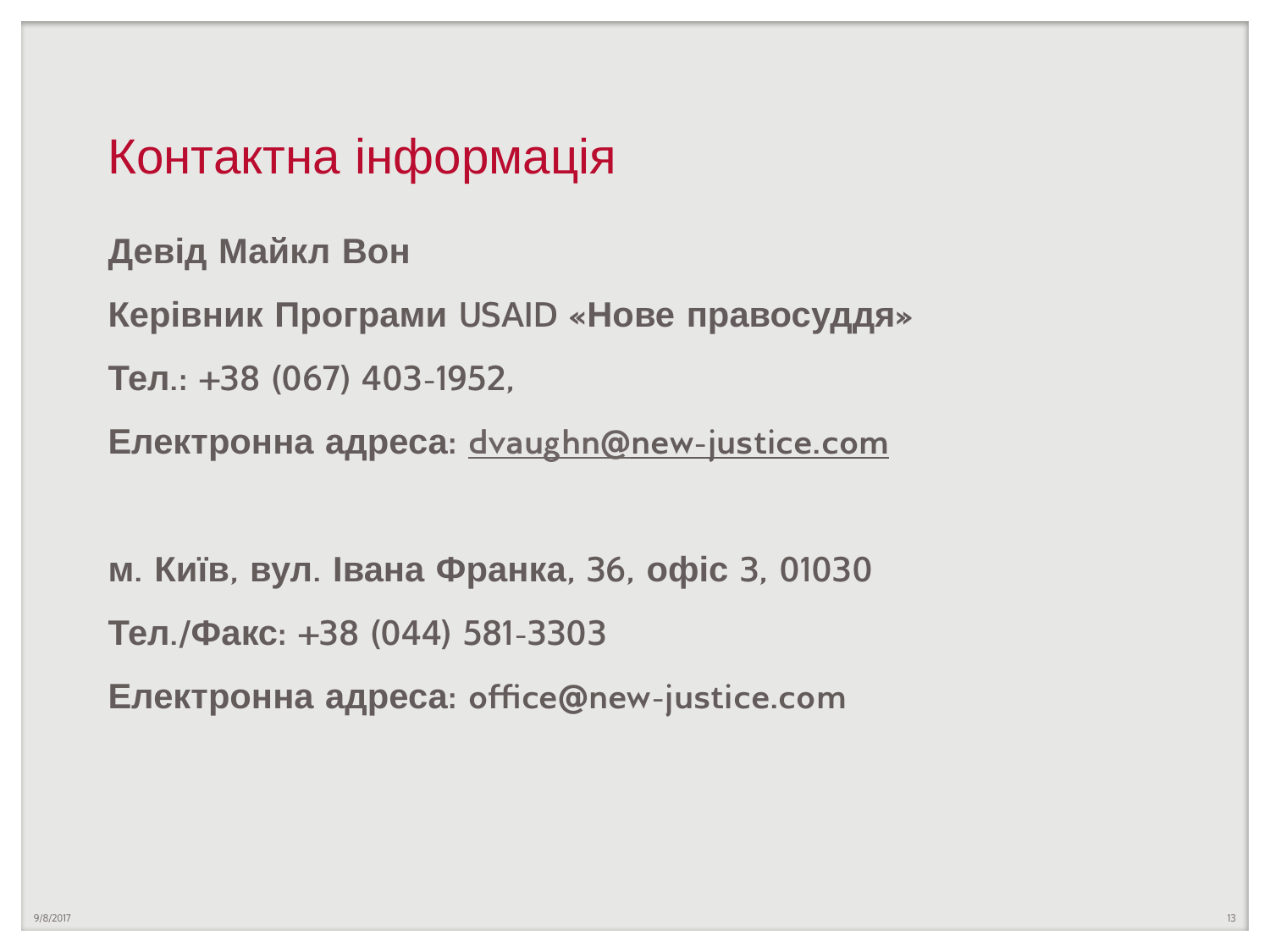

# Контактна інформація
Девід Майкл Вон
Керівник Програми USAID «Нове правосуддя»
Тел.: +38 (067) 403-1952,
Електронна адреса: dvaughn@new-justice.com

м. Київ, вул. Івана Франка, 36, офіс 3, 01030
Тел./Факс: +38 (044) 581-3303
Електронна адреса: office@new-justice.com

9/8/2017
13